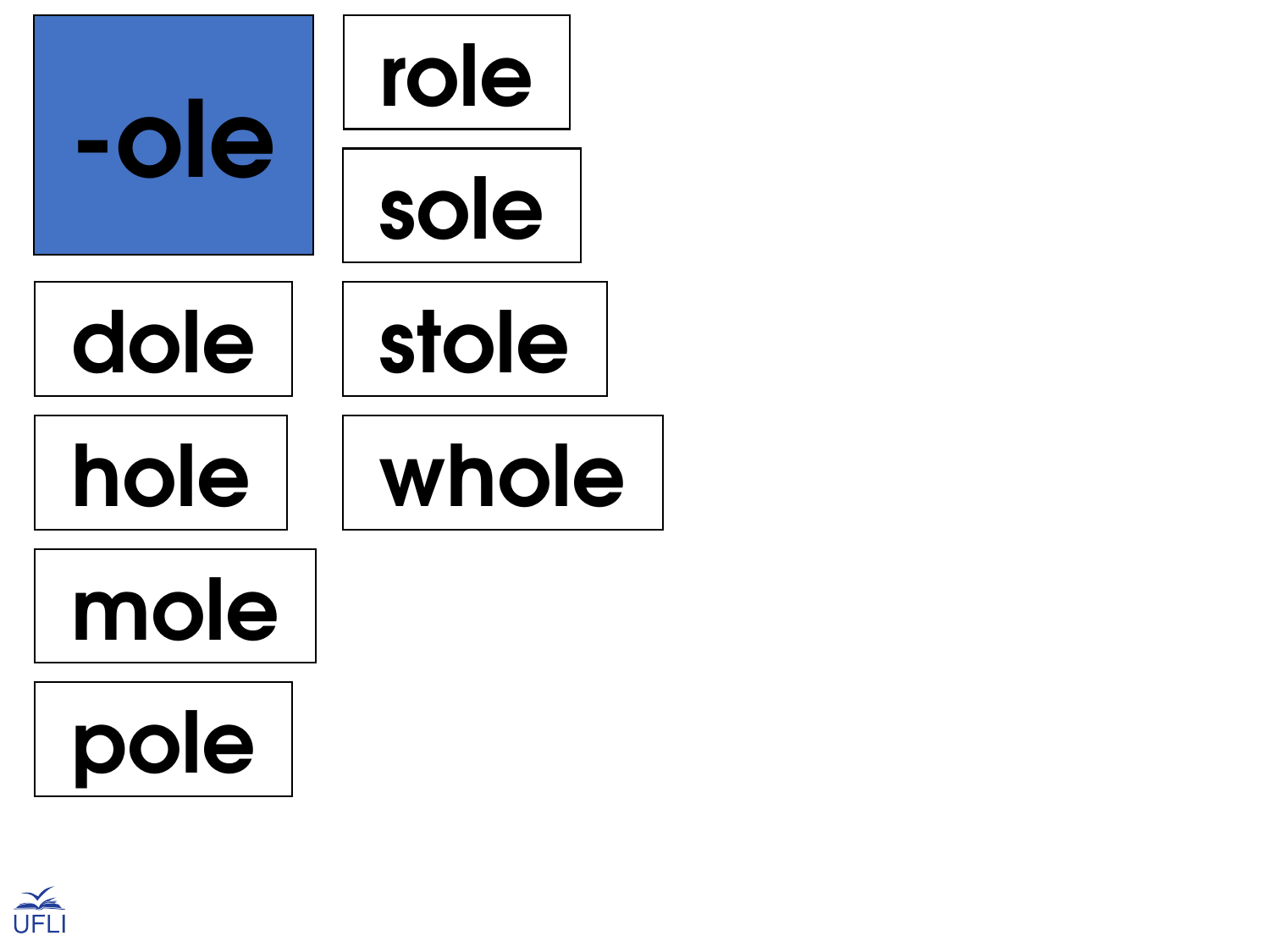

-ole
 role
 sole
 dole
 stole
 hole
 whole
 mole
 pole